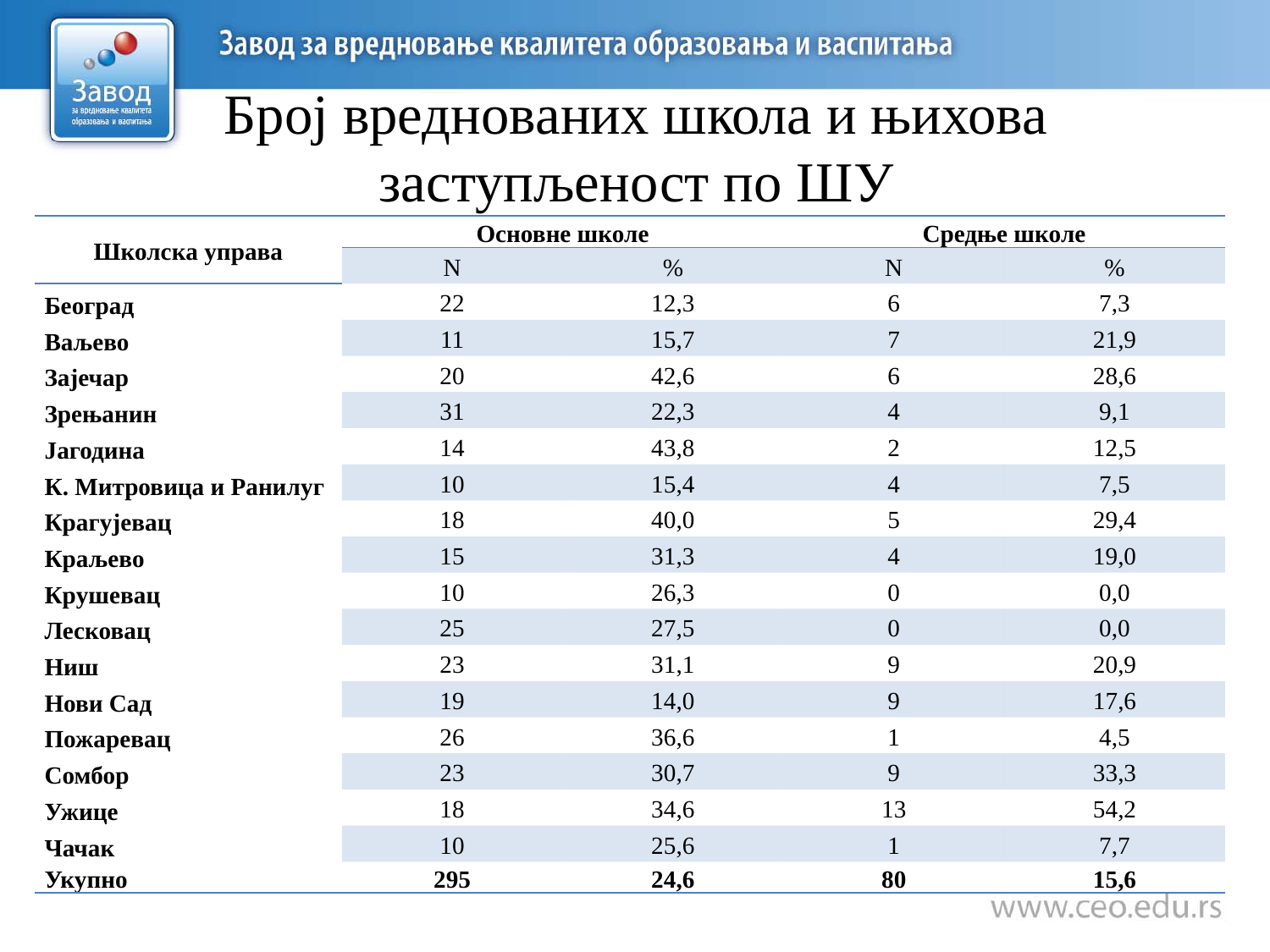

# Број вреднованих школа и њихова заступљеност по ШУ
| Школска управа | Основне школе |  | Средње школе |  |
| --- | --- | --- | --- | --- |
|  | N | % | N | % |
| Београд | 22 | 12,3 | 6 | 7,3 |
| Ваљево | 11 | 15,7 | 7 | 21,9 |
| Зајечар | 20 | 42,6 | 6 | 28,6 |
| Зрењанин | 31 | 22,3 | 4 | 9,1 |
| Јагодина | 14 | 43,8 | 2 | 12,5 |
| К. Митровица и Ранилуг | 10 | 15,4 | 4 | 7,5 |
| Крагујевац | 18 | 40,0 | 5 | 29,4 |
| Краљево | 15 | 31,3 | 4 | 19,0 |
| Крушевац | 10 | 26,3 | 0 | 0,0 |
| Лесковац | 25 | 27,5 | 0 | 0,0 |
| Ниш | 23 | 31,1 | 9 | 20,9 |
| Нови Сад | 19 | 14,0 | 9 | 17,6 |
| Пожаревац | 26 | 36,6 | 1 | 4,5 |
| Сомбор | 23 | 30,7 | 9 | 33,3 |
| Ужице | 18 | 34,6 | 13 | 54,2 |
| Чачак | 10 | 25,6 | 1 | 7,7 |
| Укупно | 295 | 24,6 | 80 | 15,6 |